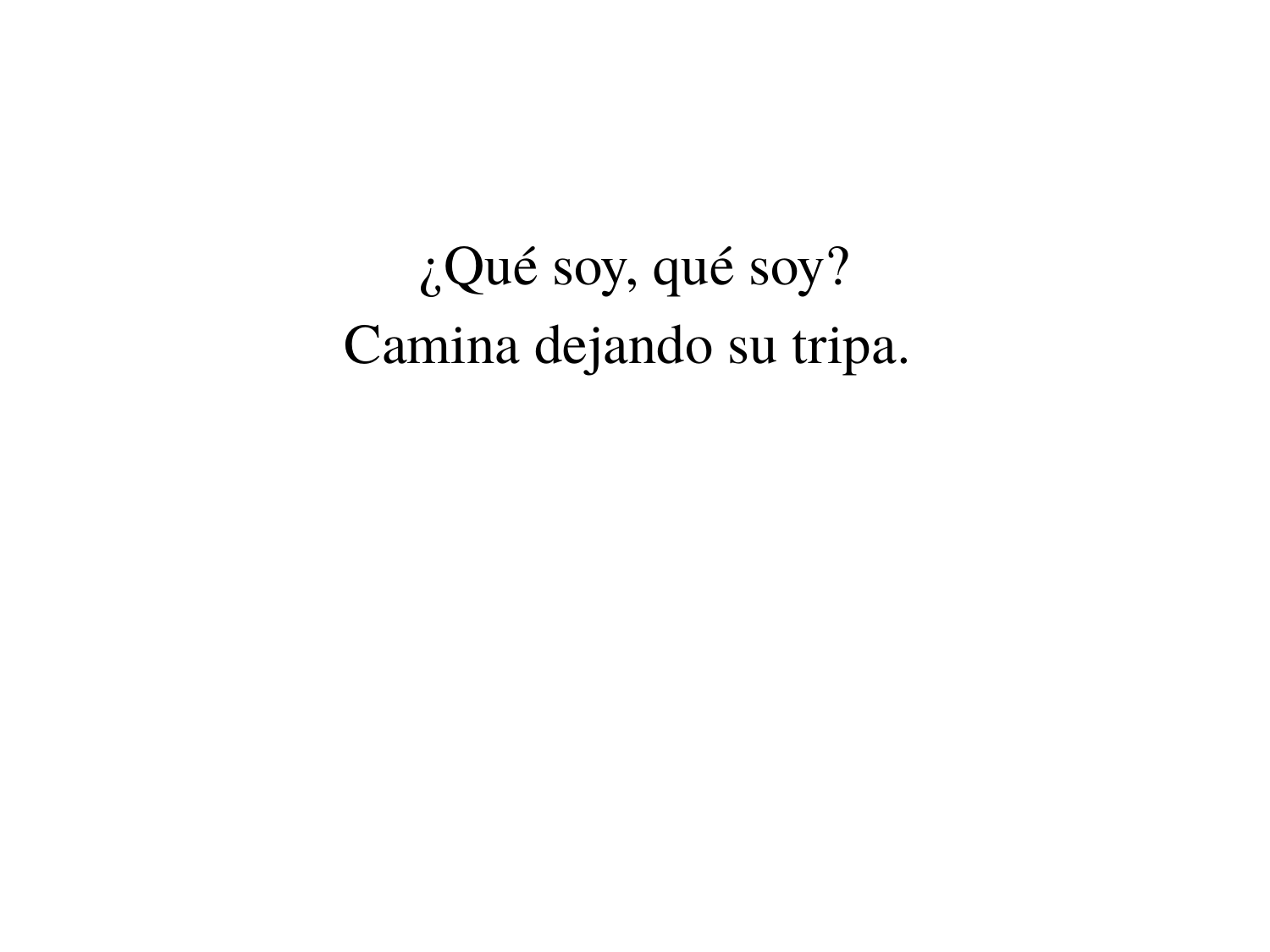

#
¿Qué soy, qué soy?
Camina dejando su tripa.